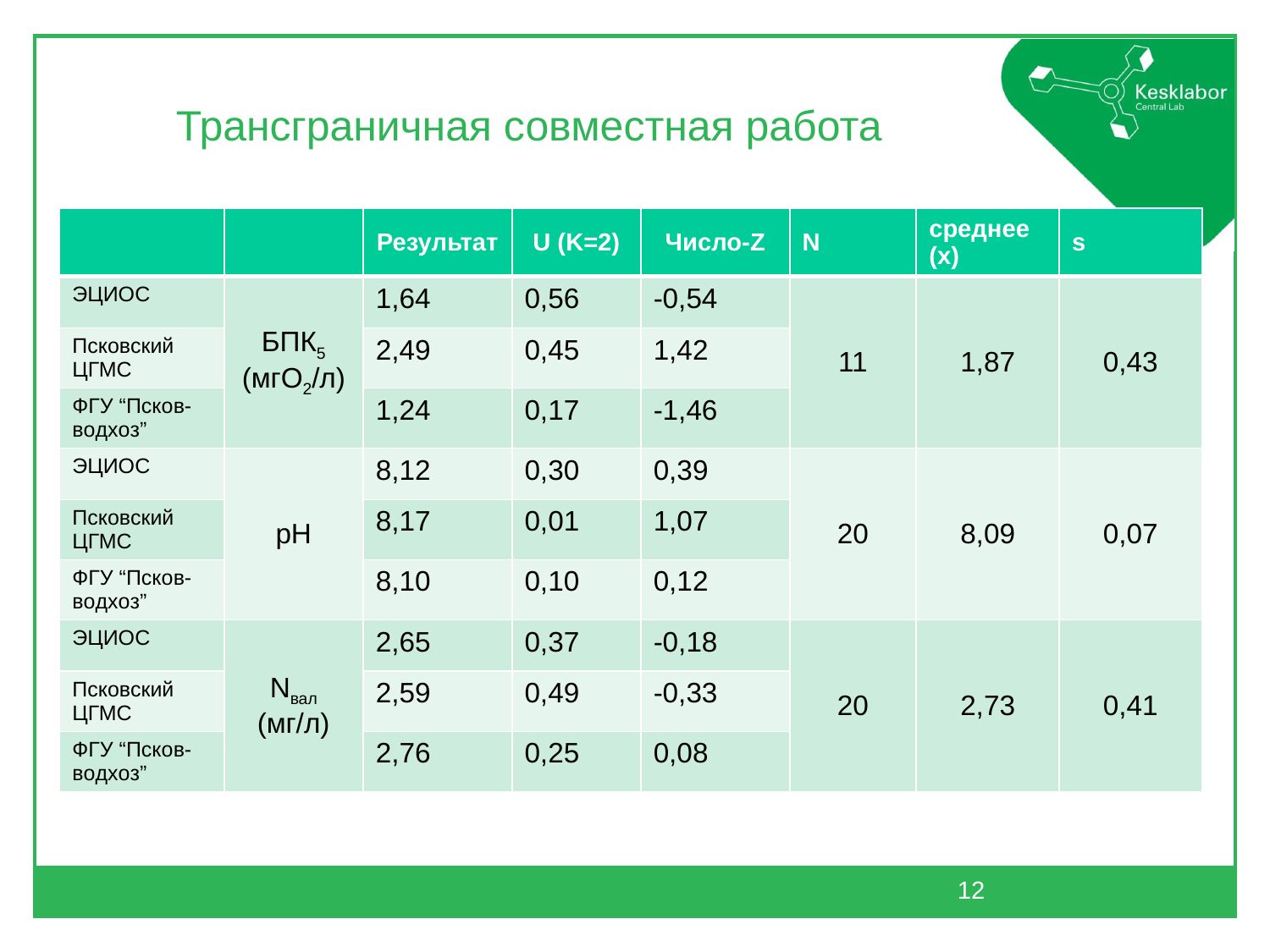

# Трансграничная совместная работа
|  |  | Результат | U (K=2) | Число-Z | N | среднее (x) | s |
| --- | --- | --- | --- | --- | --- | --- | --- |
| ЭЦИОС | БПК5 (мгO2/л) | 1,64 | 0,56 | -0,54 | 11 | 1,87 | 0,43 |
| Псковский ЦГМС |  | 2,49 | 0,45 | 1,42 |  |  |  |
| ФГУ “Псков-вoдхoз” |  | 1,24 | 0,17 | -1,46 |  |  |  |
| ЭЦИОС | pH | 8,12 | 0,30 | 0,39 | 20 | 8,09 | 0,07 |
| Псковский ЦГМС |  | 8,17 | 0,01 | 1,07 |  |  |  |
| ФГУ “Псков-вoдхoз” |  | 8,10 | 0,10 | 0,12 |  |  |  |
| ЭЦИОС | Nвал (мг/л) | 2,65 | 0,37 | -0,18 | 20 | 2,73 | 0,41 |
| Псковский ЦГМС |  | 2,59 | 0,49 | -0,33 |  |  |  |
| ФГУ “Псков-вoдхoз” |  | 2,76 | 0,25 | 0,08 |  |  |  |

12